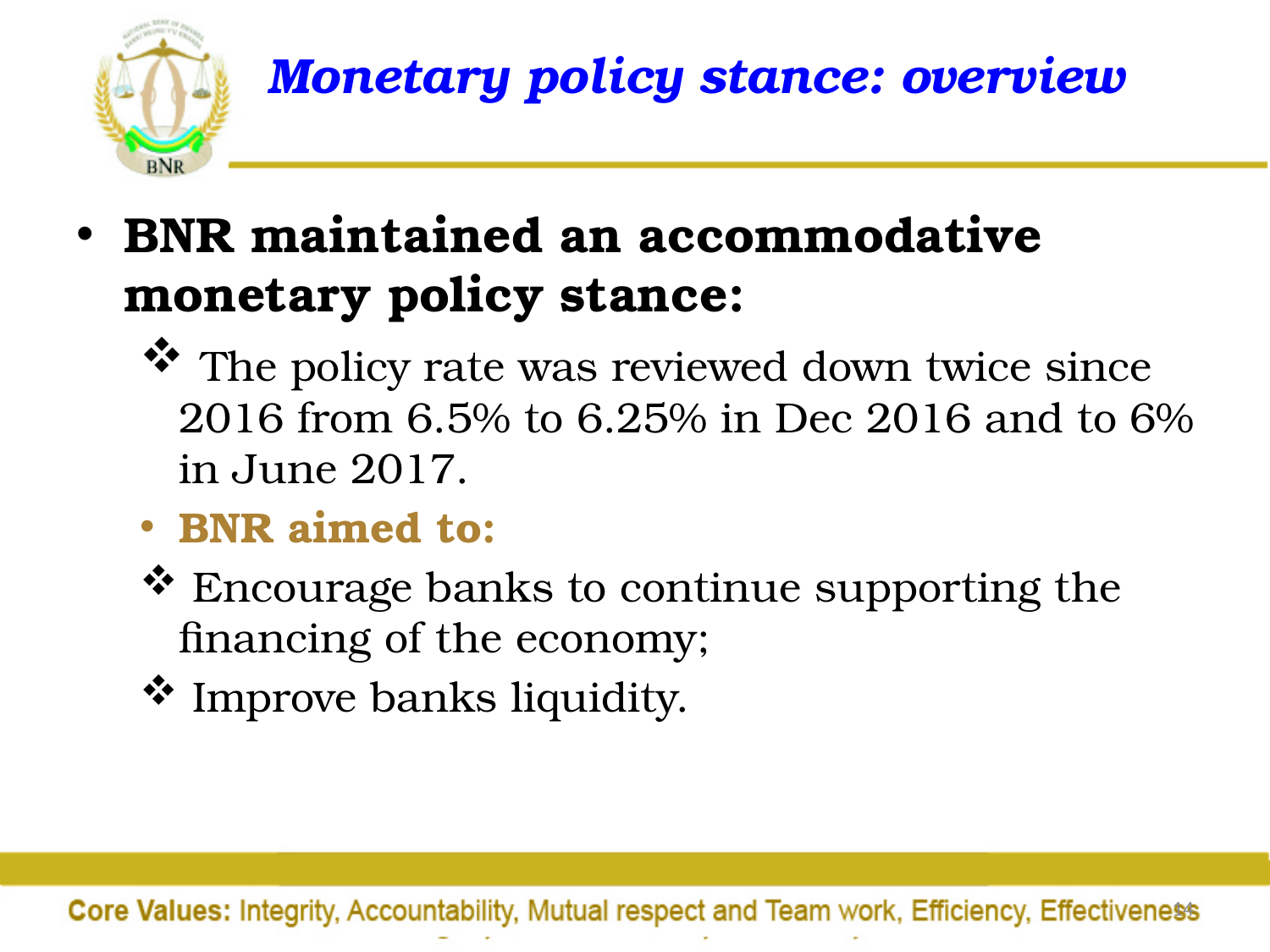

# Monetary policy stance: overview
BNR maintained an accommodative monetary policy stance:
 The policy rate was reviewed down twice since 2016 from 6.5% to 6.25% in Dec 2016 and to 6% in June 2017.
BNR aimed to:
 Encourage banks to continue supporting the financing of the economy;
 Improve banks liquidity.
14